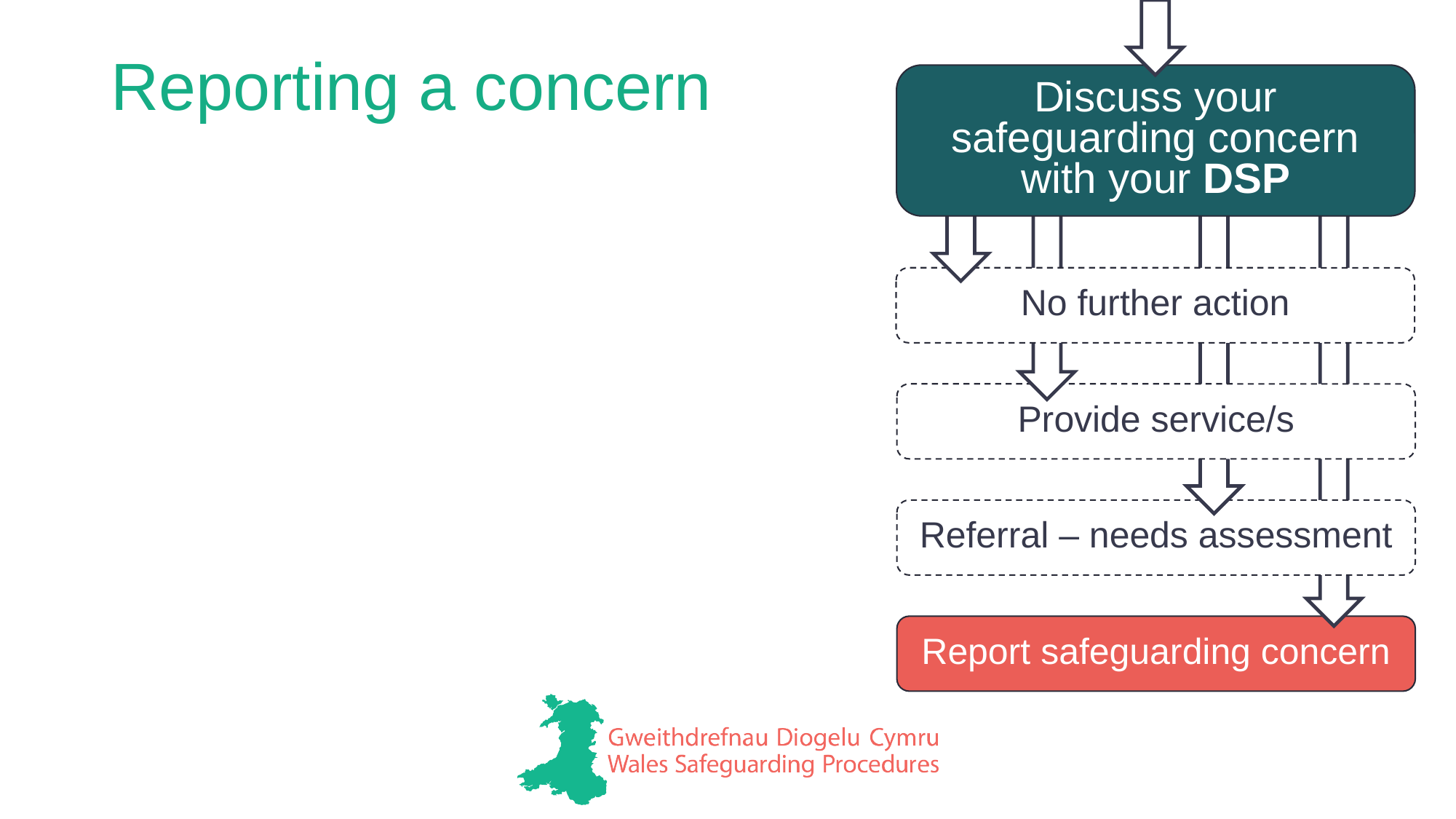

Discuss your safeguarding concern with your DSP

Report safeguarding concern

Referral – needs assessment

Provide service/s

No further action
# Reporting a concern